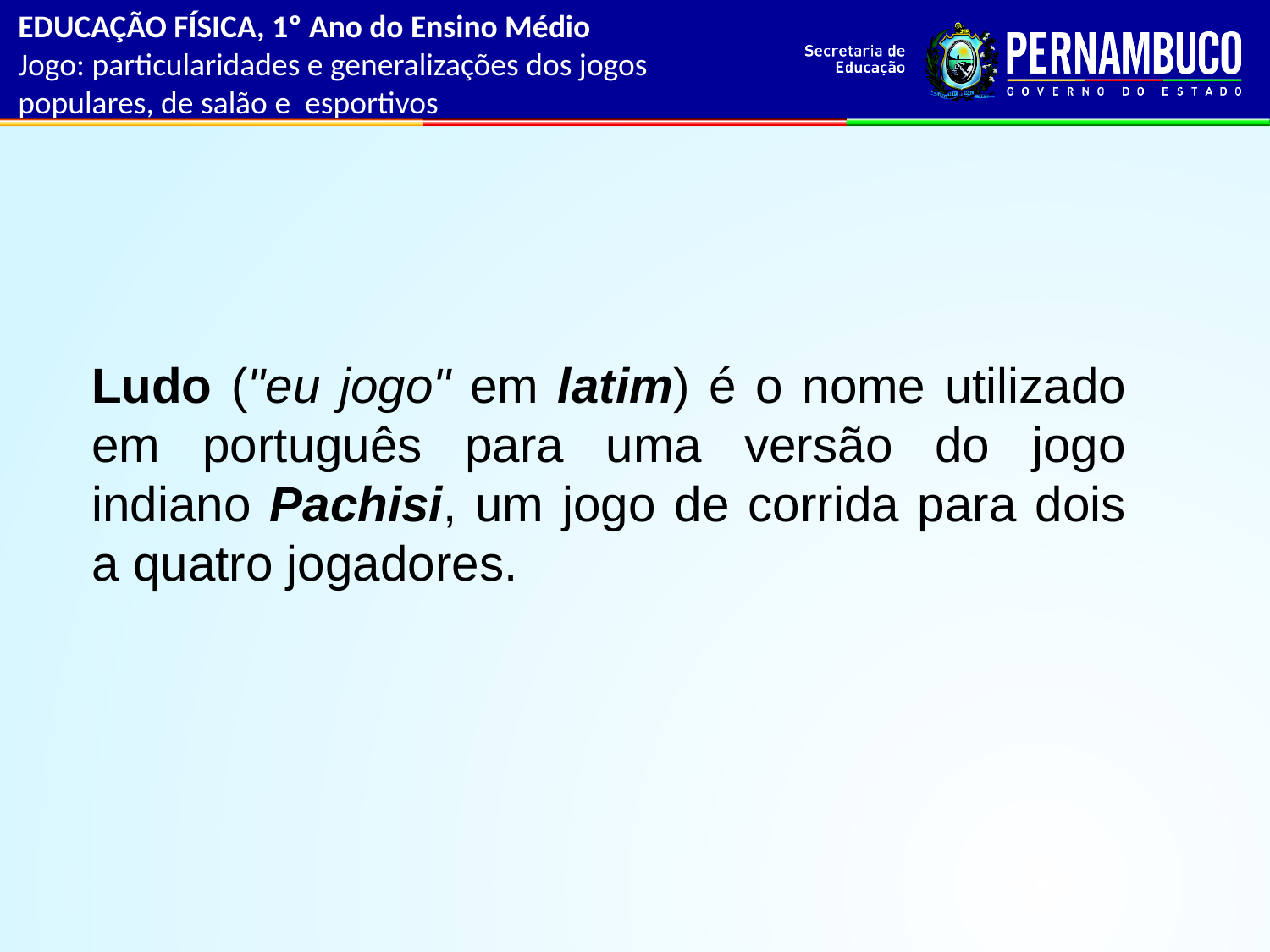

EDUCAÇÃO FÍSICA, 1º Ano do Ensino Médio
Jogo: particularidades e generalizações dos jogos populares, de salão e  esportivos

Ludo ("eu jogo" em latim) é o nome utilizado em português para uma versão do jogo indiano Pachisi, um jogo de corrida para dois a quatro jogadores.